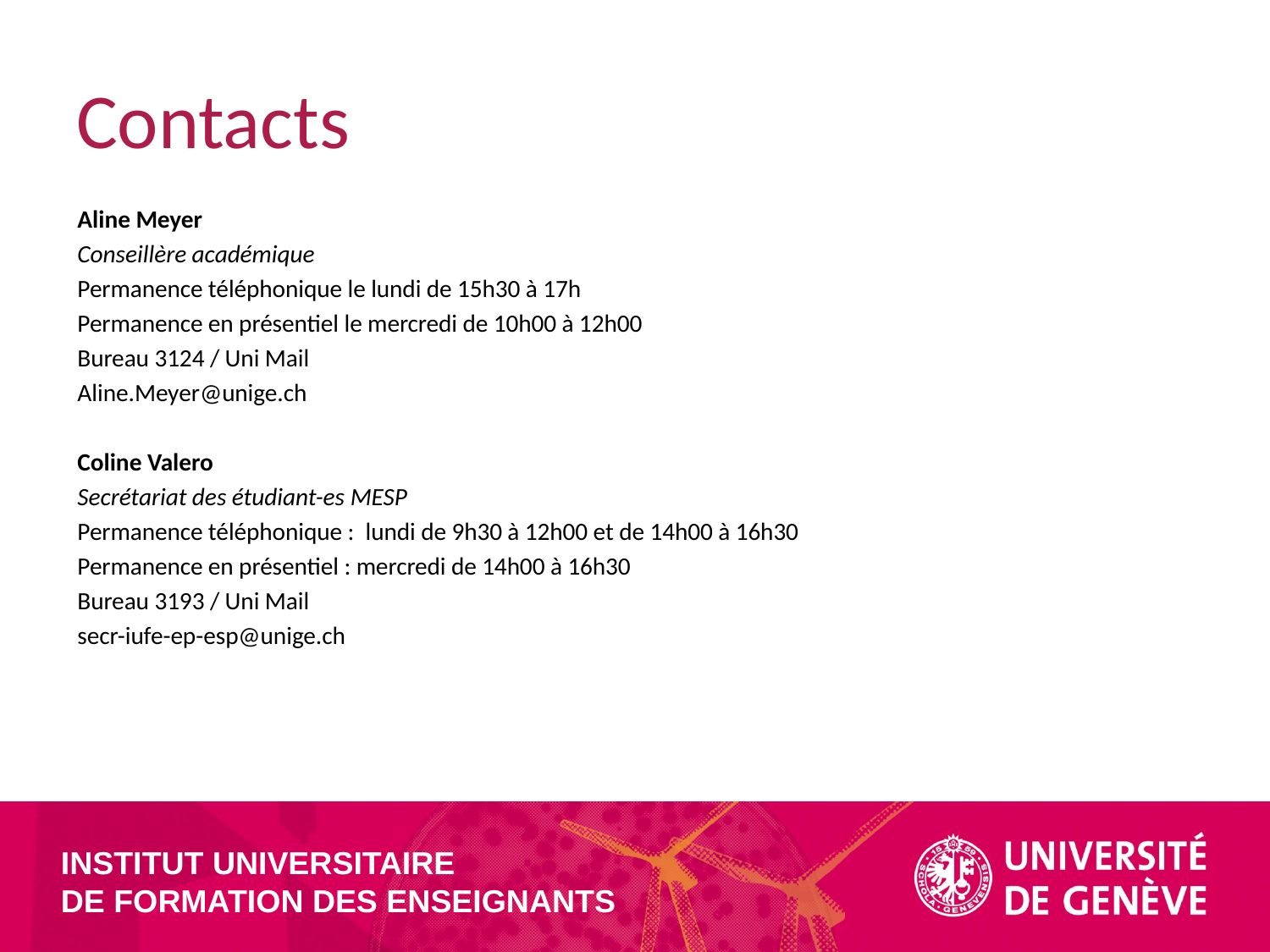

# Contacts
Aline Meyer
Conseillère académique
Permanence téléphonique le lundi de 15h30 à 17h
Permanence en présentiel le mercredi de 10h00 à 12h00
Bureau 3124 / Uni Mail
Aline.Meyer@unige.ch

Coline Valero
Secrétariat des étudiant-es MESP
Permanence téléphonique :  lundi de 9h30 à 12h00 et de 14h00 à 16h30
Permanence en présentiel : mercredi de 14h00 à 16h30
Bureau 3193 / Uni Mail
secr-iufe-ep-esp@unige.ch